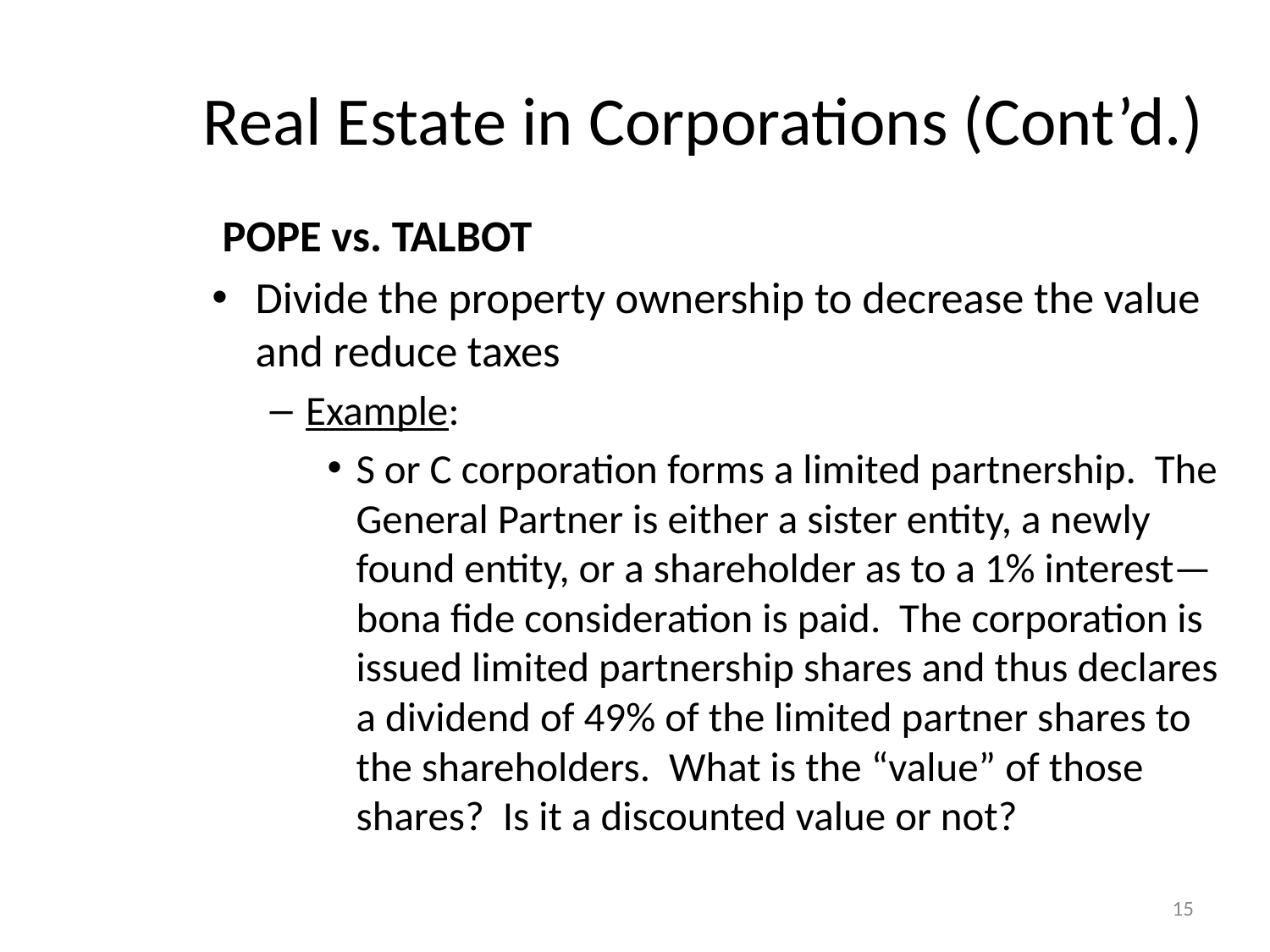

# Real Estate in Corporations (Cont’d.)
POPE vs. TALBOT
Divide the property ownership to decrease the value and reduce taxes
Example:
S or C corporation forms a limited partnership.  The General Partner is either a sister entity, a newly found entity, or a shareholder as to a 1% interest—bona fide consideration is paid.  The corporation is issued limited partnership shares and thus declares a dividend of 49% of the limited partner shares to the shareholders.  What is the “value” of those shares?  Is it a discounted value or not?

15